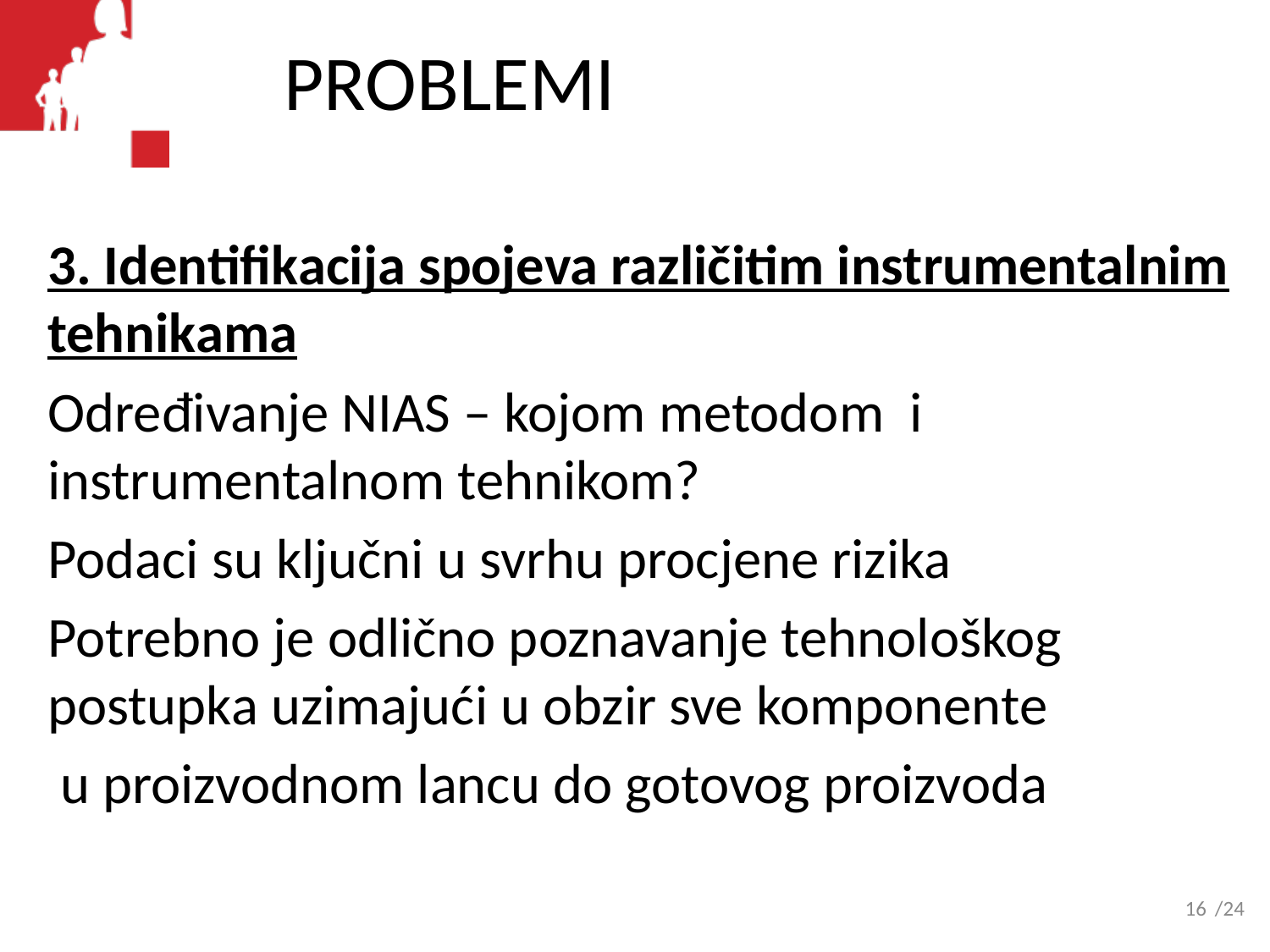

# PROBLEMI
3. Identifikacija spojeva različitim instrumentalnim tehnikama
Određivanje NIAS – kojom metodom  i instrumentalnom tehnikom?
Podaci su ključni u svrhu procjene rizika
Potrebno je odlično poznavanje tehnološkog postupka uzimajući u obzir sve komponente
 u proizvodnom lancu do gotovog proizvoda
16
/24